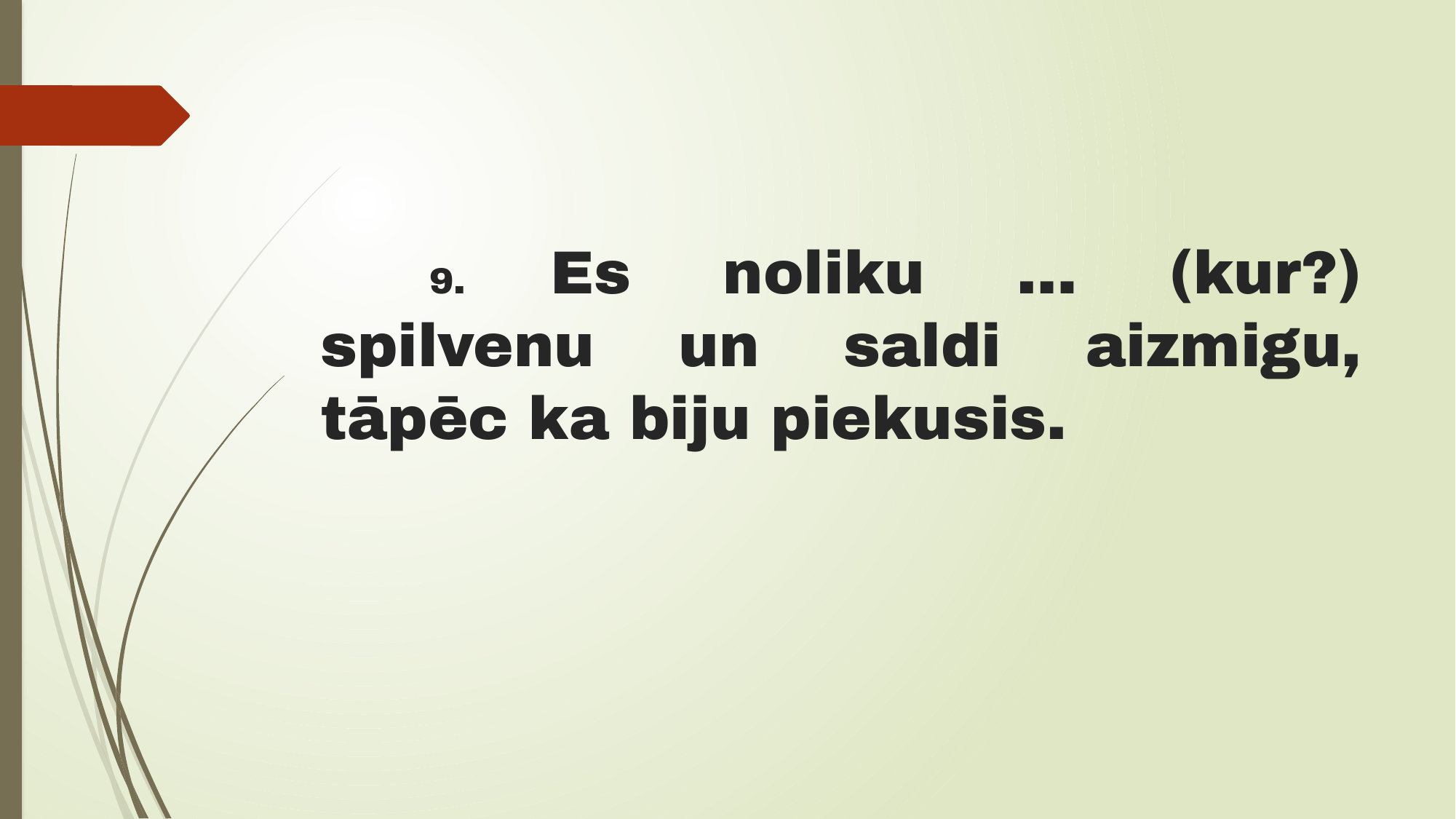

# 9. Es noliku … (kur?) spilvenu un saldi aizmigu, tāpēc ka biju piekusis.